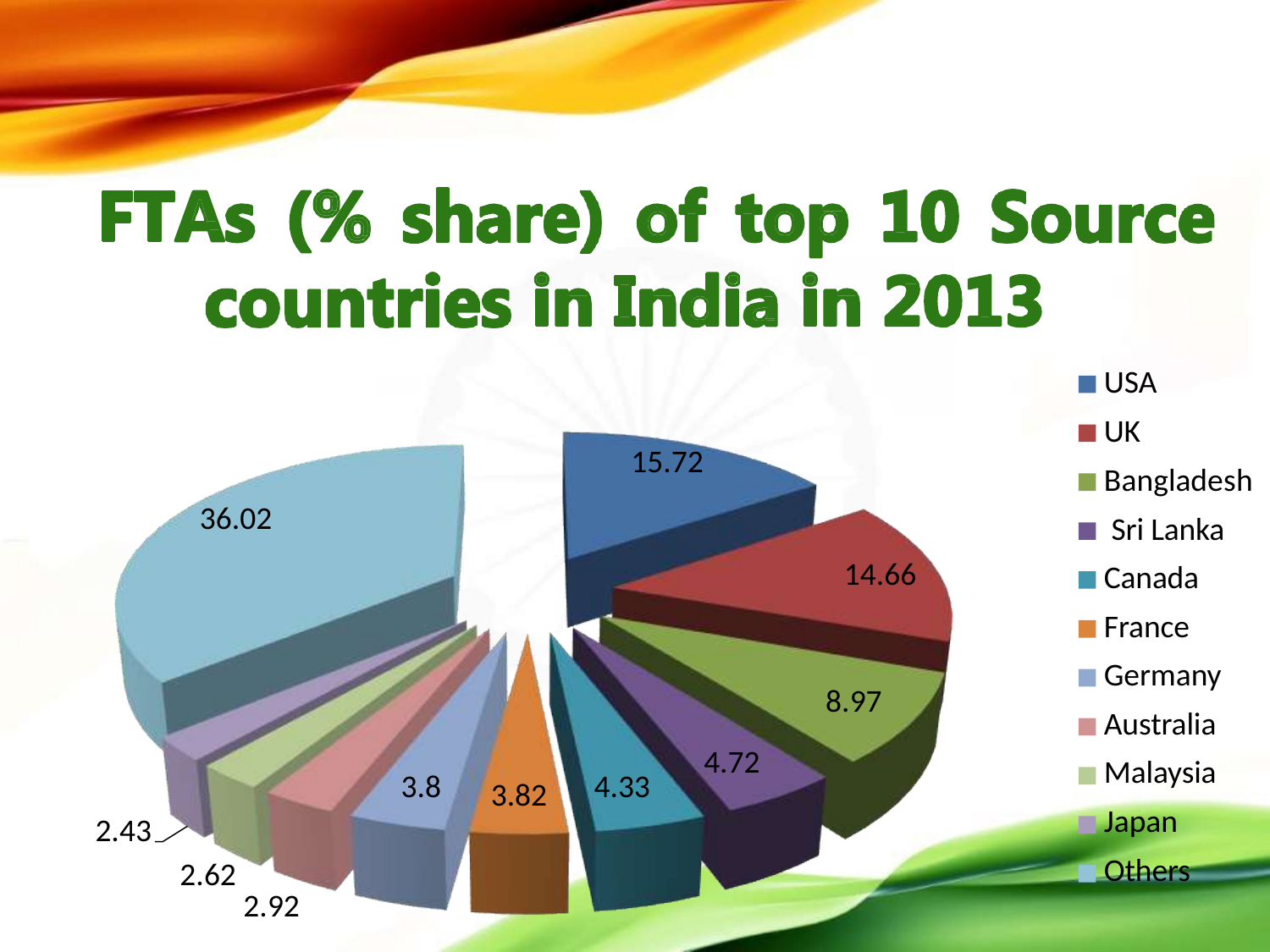

USA
UK
Bangladesh  Sri Lanka  Canada  France  Germany  Australia  Malaysia  Japan  Others

15.72

36.02

14.66

8.97

4.72
3.8
4.33

3.82
2.43

2.62
2.92